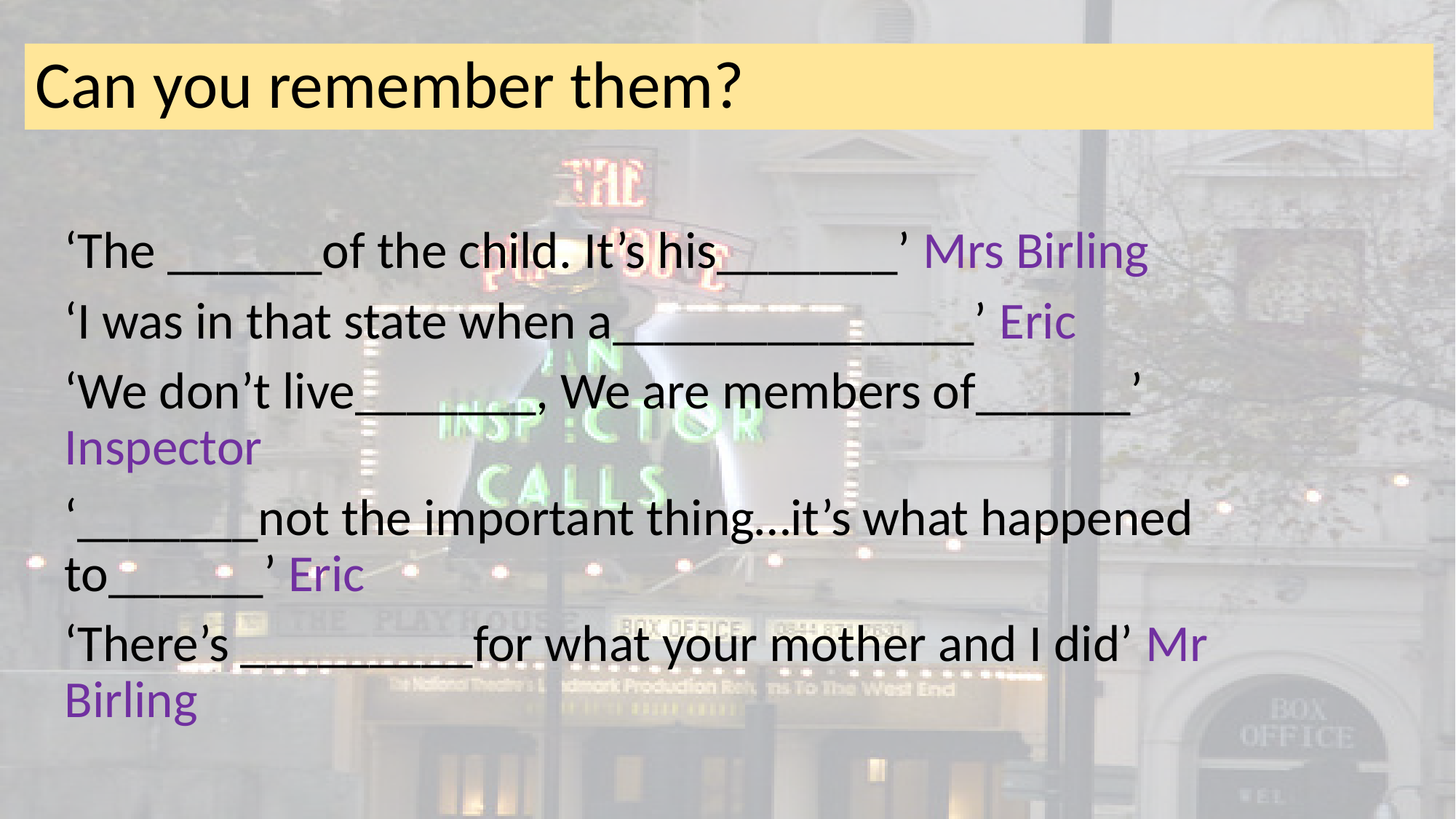

# Can you remember them?
‘The ______of the child. It’s his_______’ Mrs Birling
‘I was in that state when a______________’ Eric
‘We don’t live_______, We are members of______’ Inspector
‘_______not the important thing…it’s what happened to______’ Eric
‘There’s _________for what your mother and I did’ Mr Birling